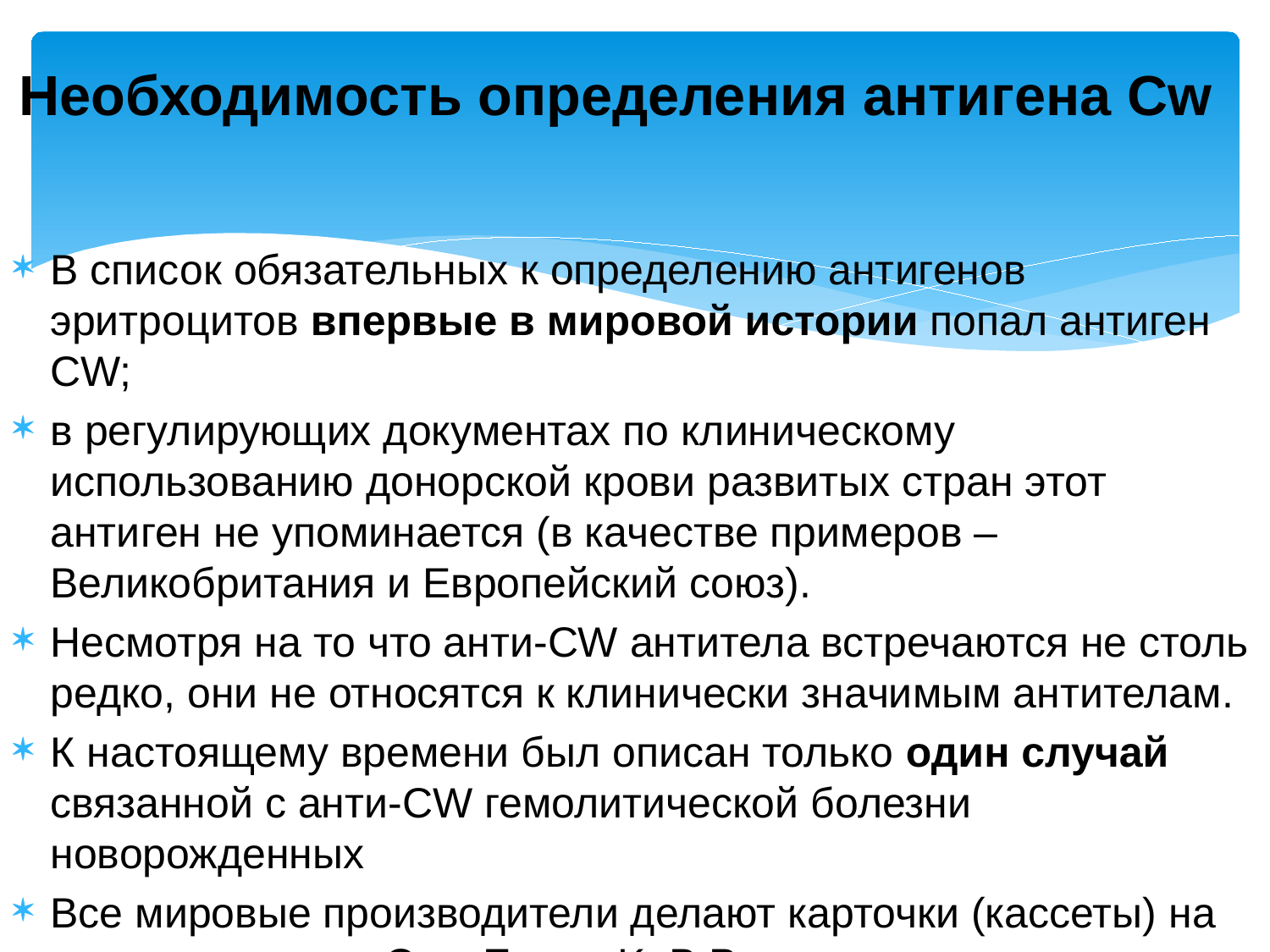

# Необходимость определения антигена Cw
В список обязательных к определению антигенов эритроцитов впервые в мировой истории попал антиген СW;
в регулирующих документах по клиническому использованию донорской крови развитых стран этот антиген не упоминается (в качестве примеров – Великобритания и Европейский союз).
Несмотря на то что анти-CW антитела встречаются не столь редко, они не относятся к клинически значимым антителам.
К настоящему времени был описан только один случай связанной с анти-CW гемолитической болезни новорожденных
Все мировые производители делают карточки (кассеты) на пять антигенов - C, c, E, e, и K. В России лишь одна компания производит антисыворотки к антигенам Cw и k.